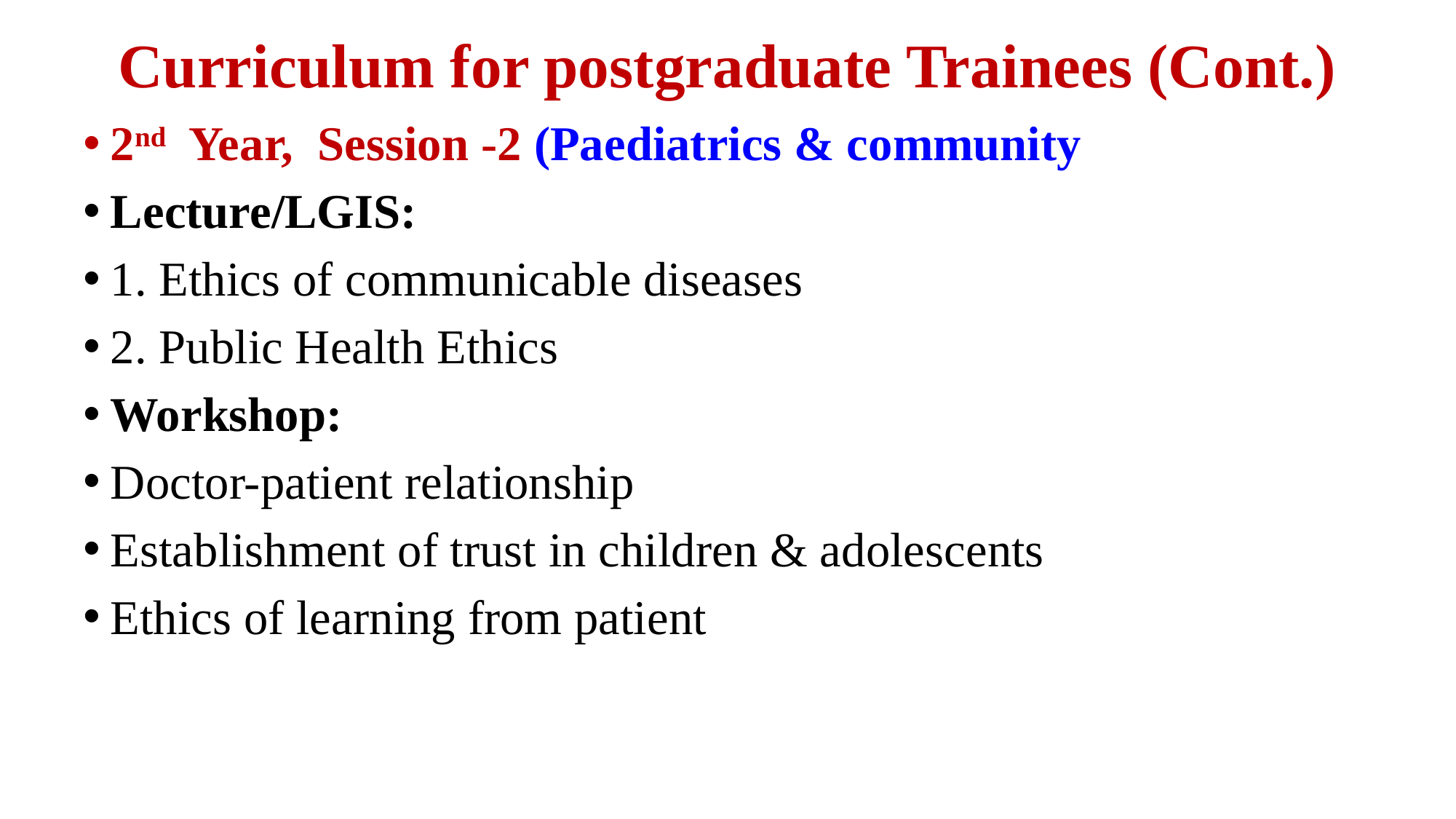

# Curriculum for postgraduate Trainees (Cont.)
2nd  Year,  Session -2 (Paediatrics & community
Lecture/LGIS:
1. Ethics of communicable diseases
2. Public Health Ethics
Workshop:
Doctor-patient relationship
Establishment of trust in children & adolescents
Ethics of learning from patient